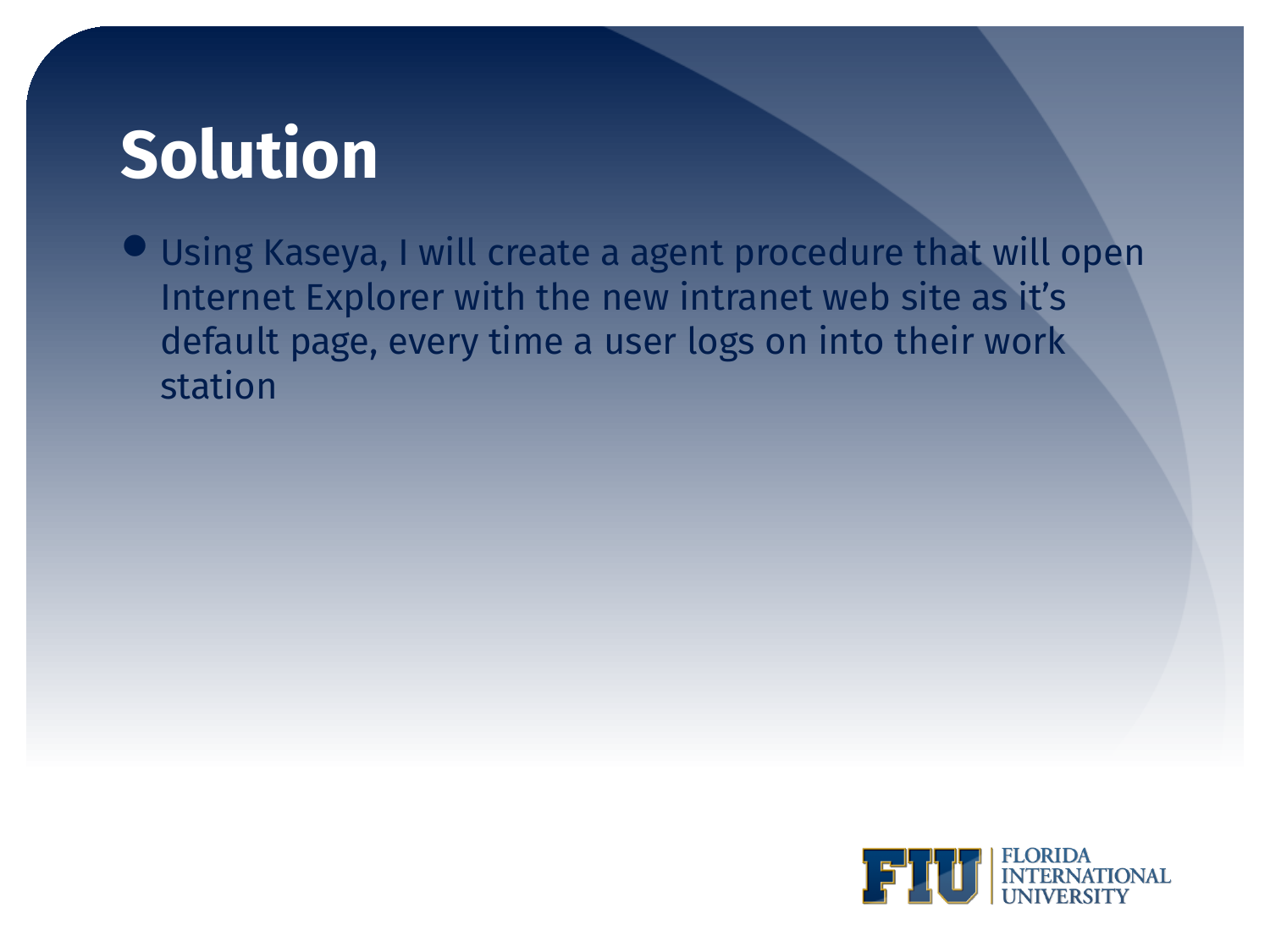

# Solution
Using Kaseya, I will create a agent procedure that will open Internet Explorer with the new intranet web site as it’s default page, every time a user logs on into their work station